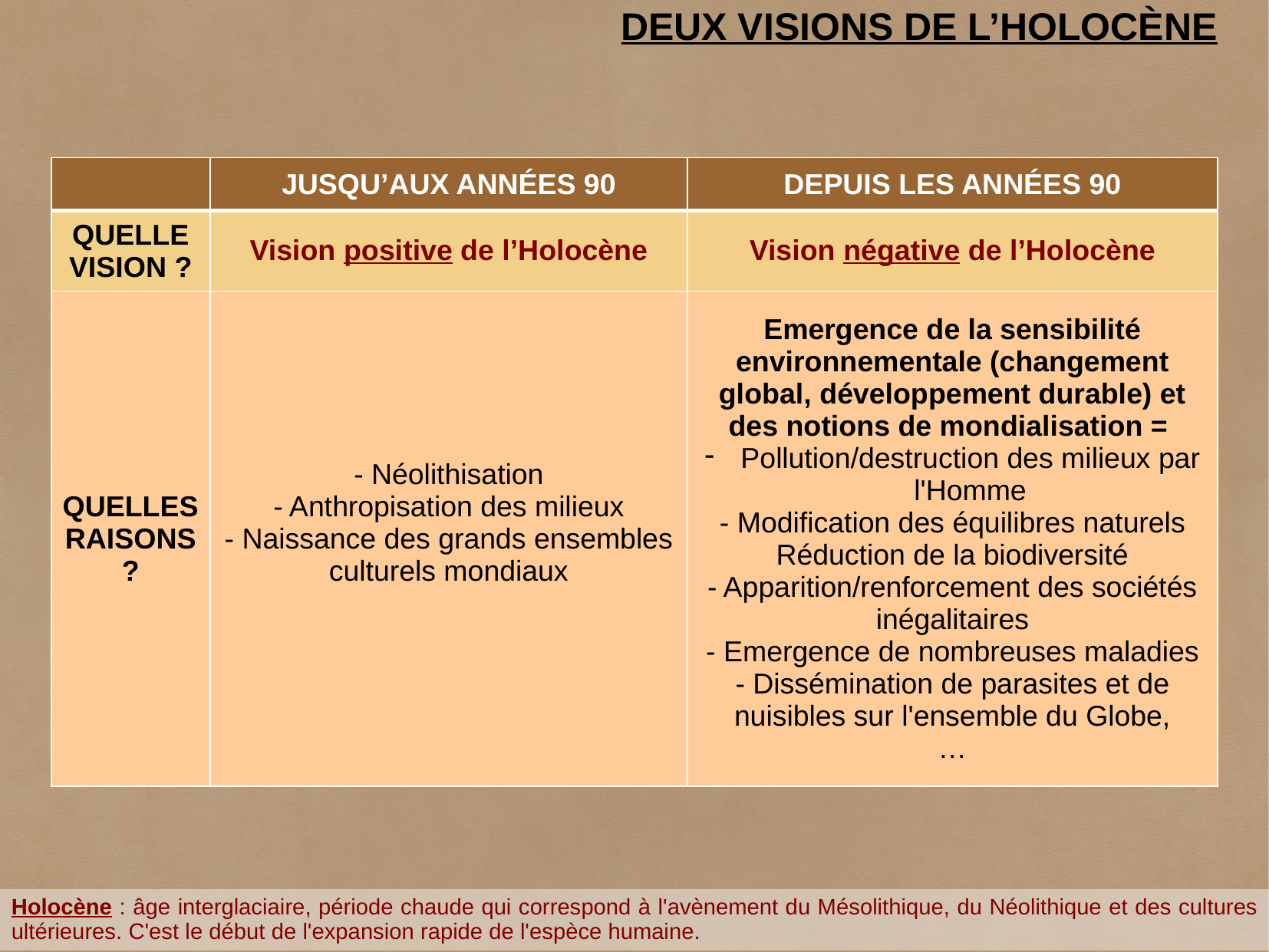

Deux visions de l’Holocène
|  | Jusqu’aux années 90 | Depuis les années 90 |
| --- | --- | --- |
| Quelle vision ? | Vision positive de l’Holocène | Vision négative de l’Holocène |
| Quelles raisons ? | - Néolithisation - Anthropisation des milieux - Naissance des grands ensembles culturels mondiaux | Emergence de la sensibilité environnementale (changement global, développement durable) et des notions de mondialisation =  Pollution/destruction des milieux par l'Homme - Modification des équilibres naturels Réduction de la biodiversité - Apparition/renforcement des sociétés inégalitaires - Emergence de nombreuses maladies - Dissémination de parasites et de nuisibles sur l'ensemble du Globe, … |
Holocène : âge interglaciaire, période chaude qui correspond à l'avènement du Mésolithique, du Néolithique et des cultures ultérieures. C'est le début de l'expansion rapide de l'espèce humaine.